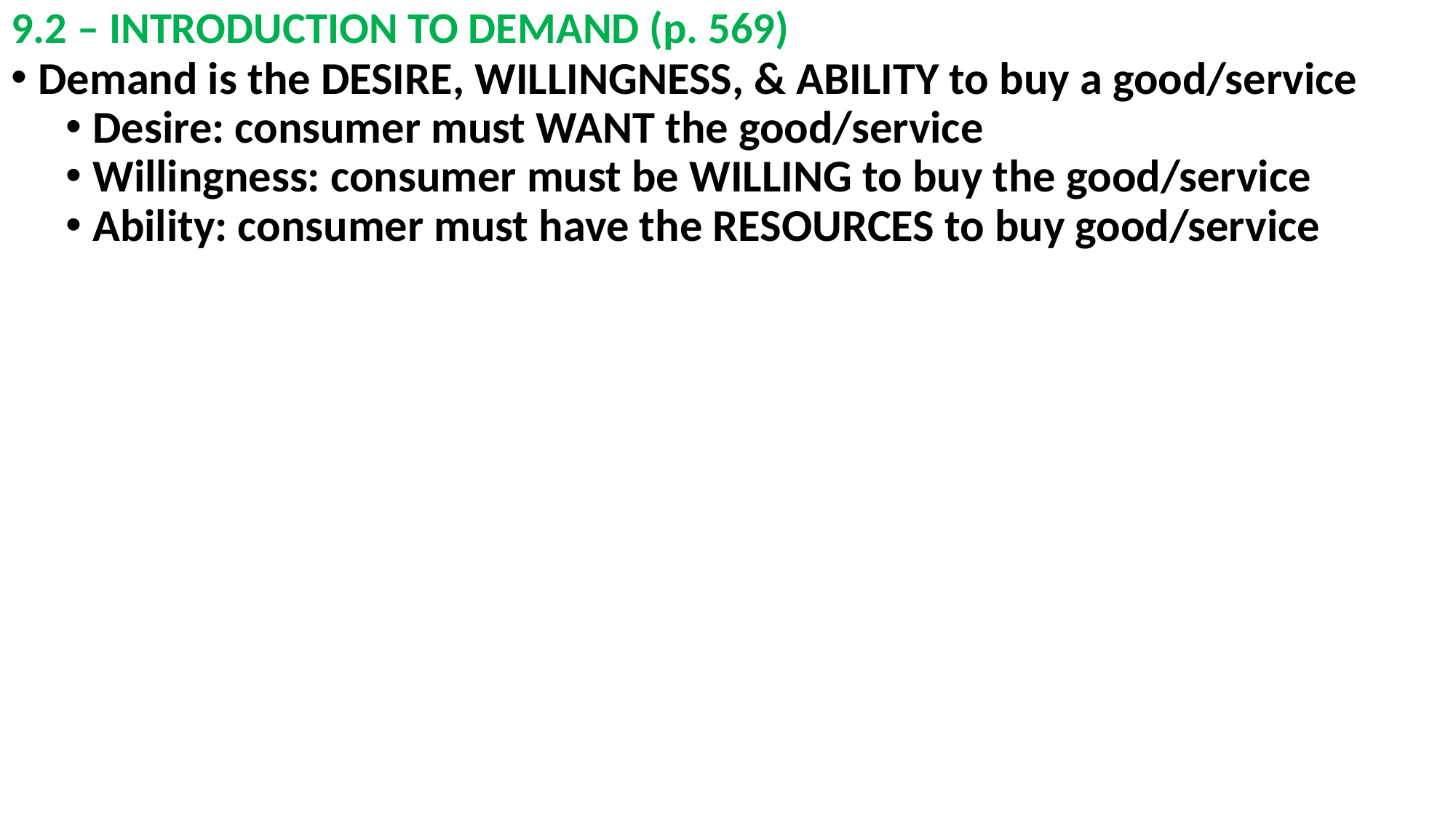

# 9.2 – INTRODUCTION TO DEMAND (p. 569)
Demand is the DESIRE, WILLINGNESS, & ABILITY to buy a good/service
Desire: consumer must WANT the good/service
Willingness: consumer must be WILLING to buy the good/service
Ability: consumer must have the RESOURCES to buy good/service